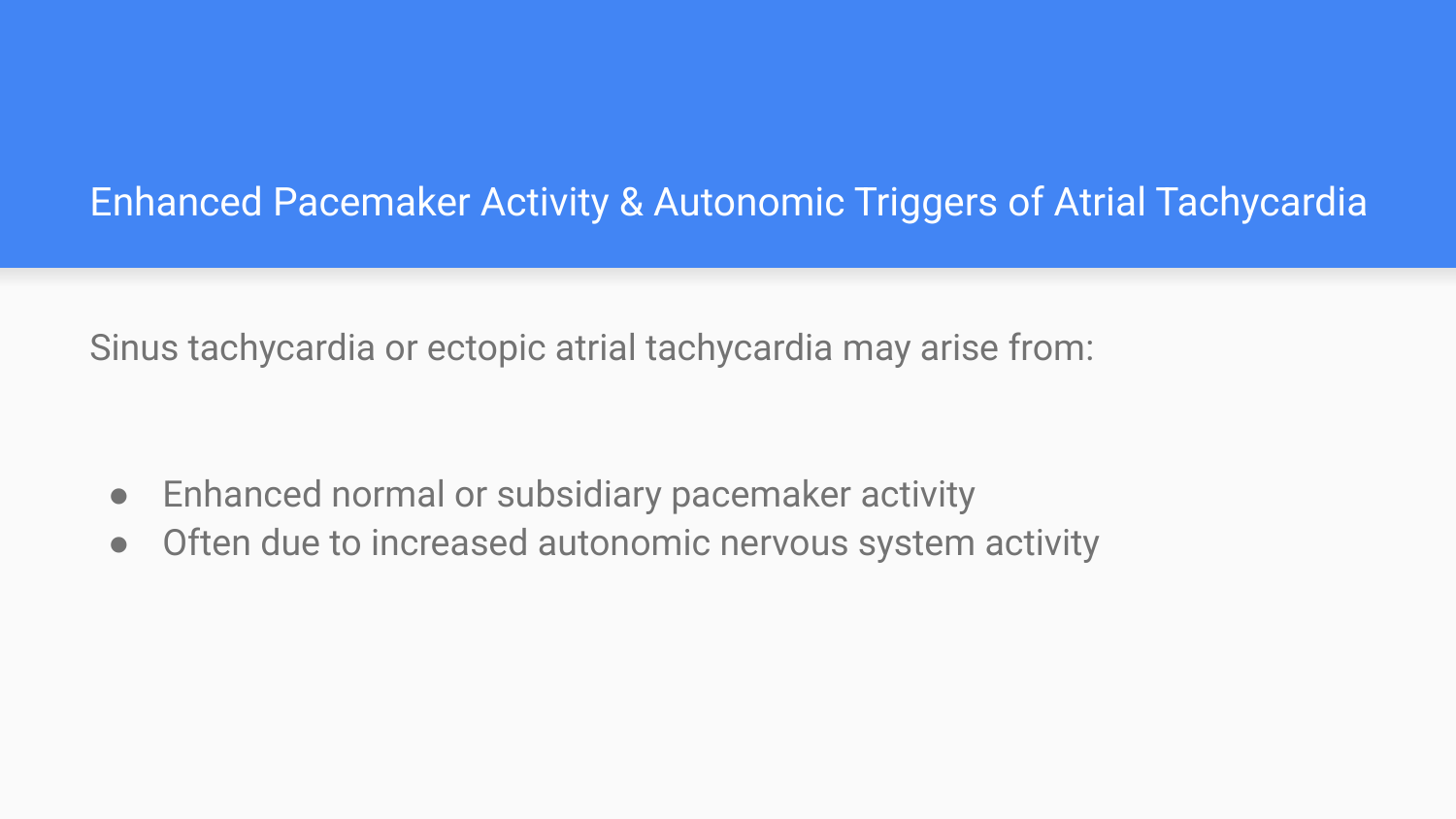

# Enhanced Pacemaker Activity & Autonomic Triggers of Atrial Tachycardia
Sinus tachycardia or ectopic atrial tachycardia may arise from:

Enhanced normal or subsidiary pacemaker activity
Often due to increased autonomic nervous system activity